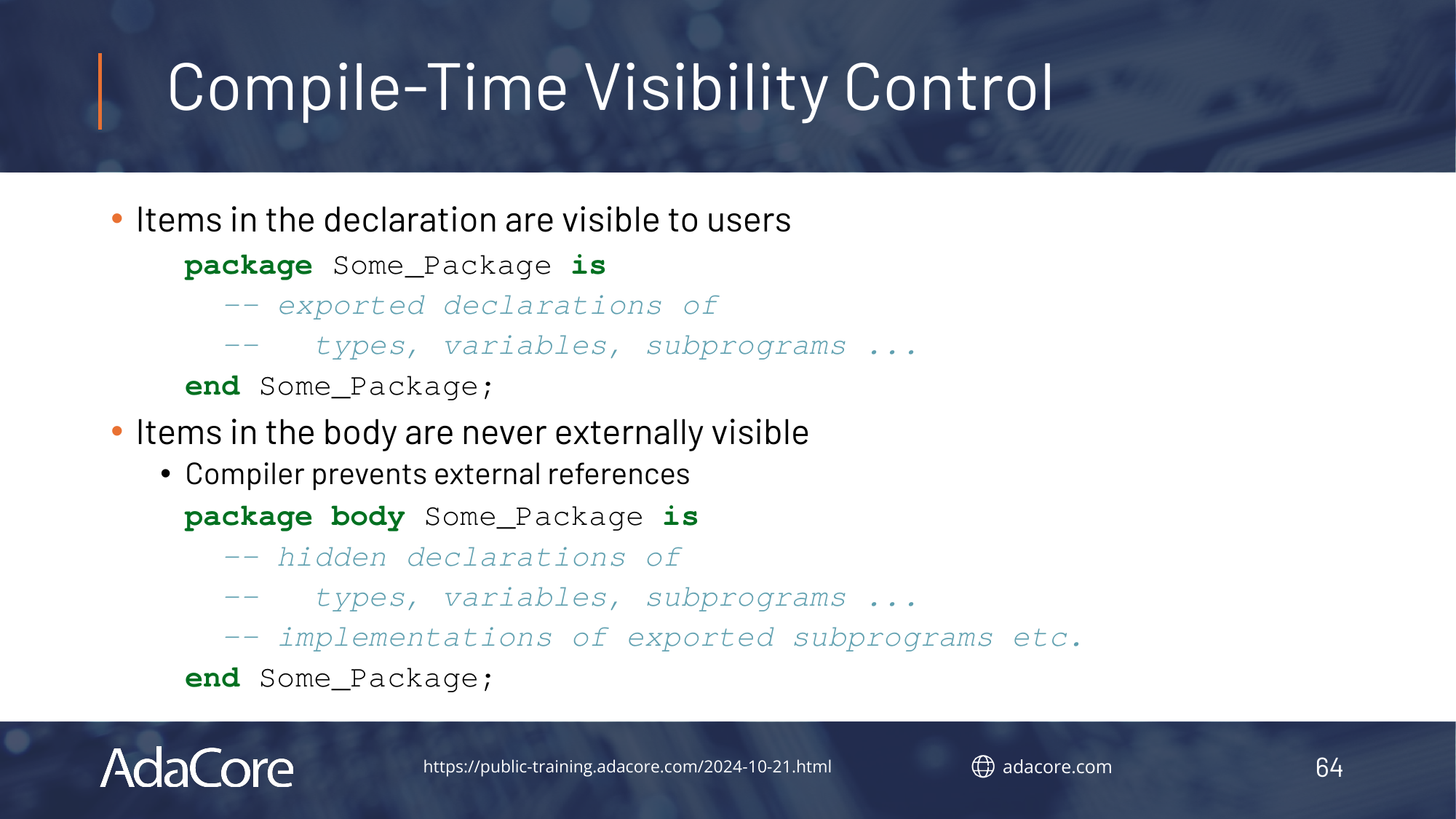

# Compile-Time Visibility Control
Items in the declaration are visible to users
package Some_Package is
  -- exported declarations of
  --   types, variables, subprograms ...
end Some_Package;
Items in the body are never externally visible
Compiler prevents external references
package body Some_Package is
  -- hidden declarations of
  --   types, variables, subprograms ...
  -- implementations of exported subprograms etc.
end Some_Package;
64